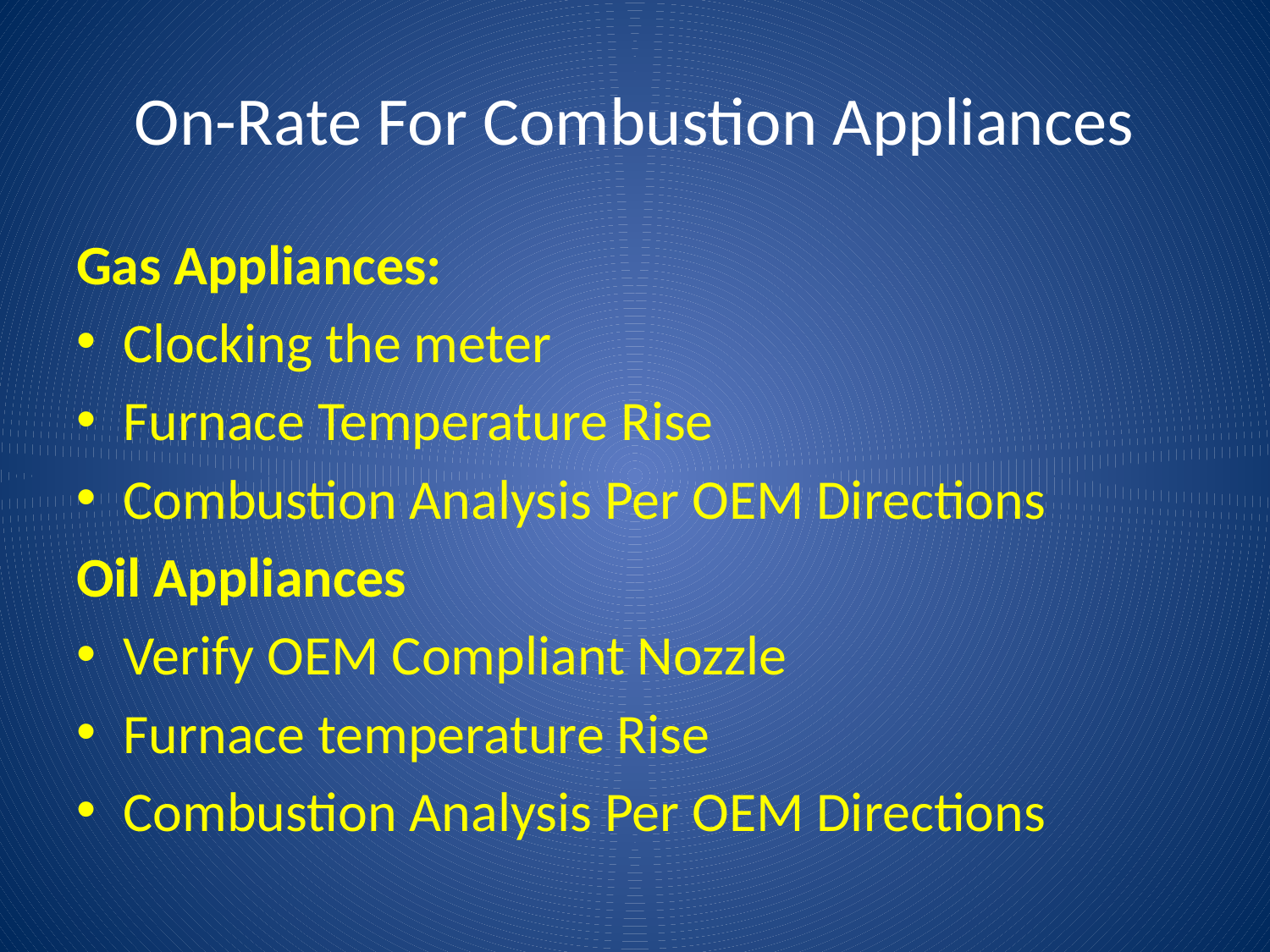

# On-Rate For Combustion Appliances
Gas Appliances:
Clocking the meter
Furnace Temperature Rise
Combustion Analysis Per OEM Directions
Oil Appliances
Verify OEM Compliant Nozzle
Furnace temperature Rise
Combustion Analysis Per OEM Directions